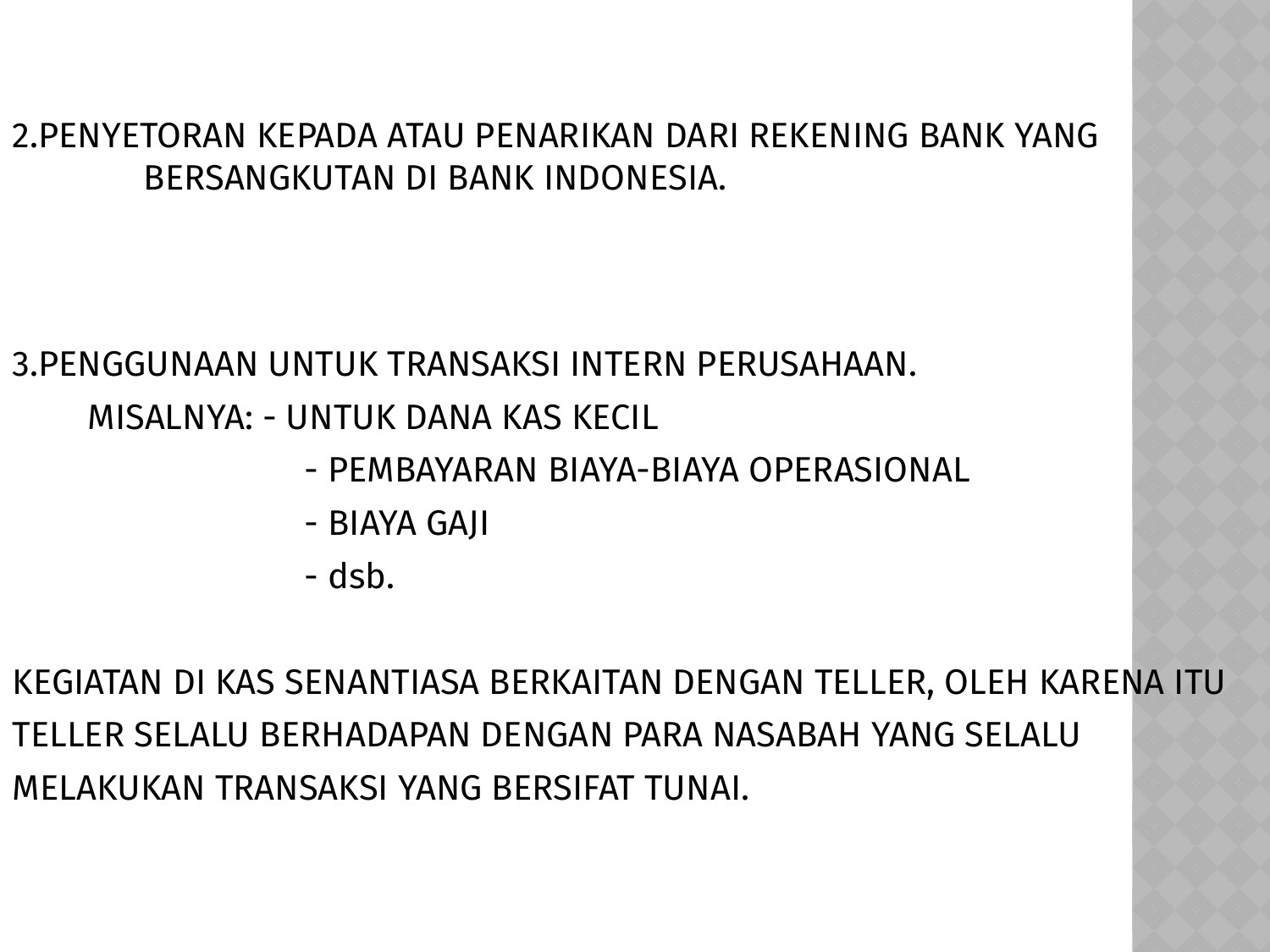

2.PENYETORAN KEPADA ATAU PENARIKAN DARI REKENING BANK YANG
          BERSANGKUTAN DI BANK INDONESIA.

3.PENGGUNAAN UNTUK TRANSAKSI INTERN PERUSAHAAN.
	    MISALNYA: - UNTUK DANA KAS KECIL
			- PEMBAYARAN BIAYA-BIAYA OPERASIONAL
			- BIAYA GAJI
			- dsb.

KEGIATAN DI KAS SENANTIASA BERKAITAN DENGAN TELLER, OLEH KARENA ITU
TELLER SELALU BERHADAPAN DENGAN PARA NASABAH YANG SELALU
MELAKUKAN TRANSAKSI YANG BERSIFAT TUNAI.